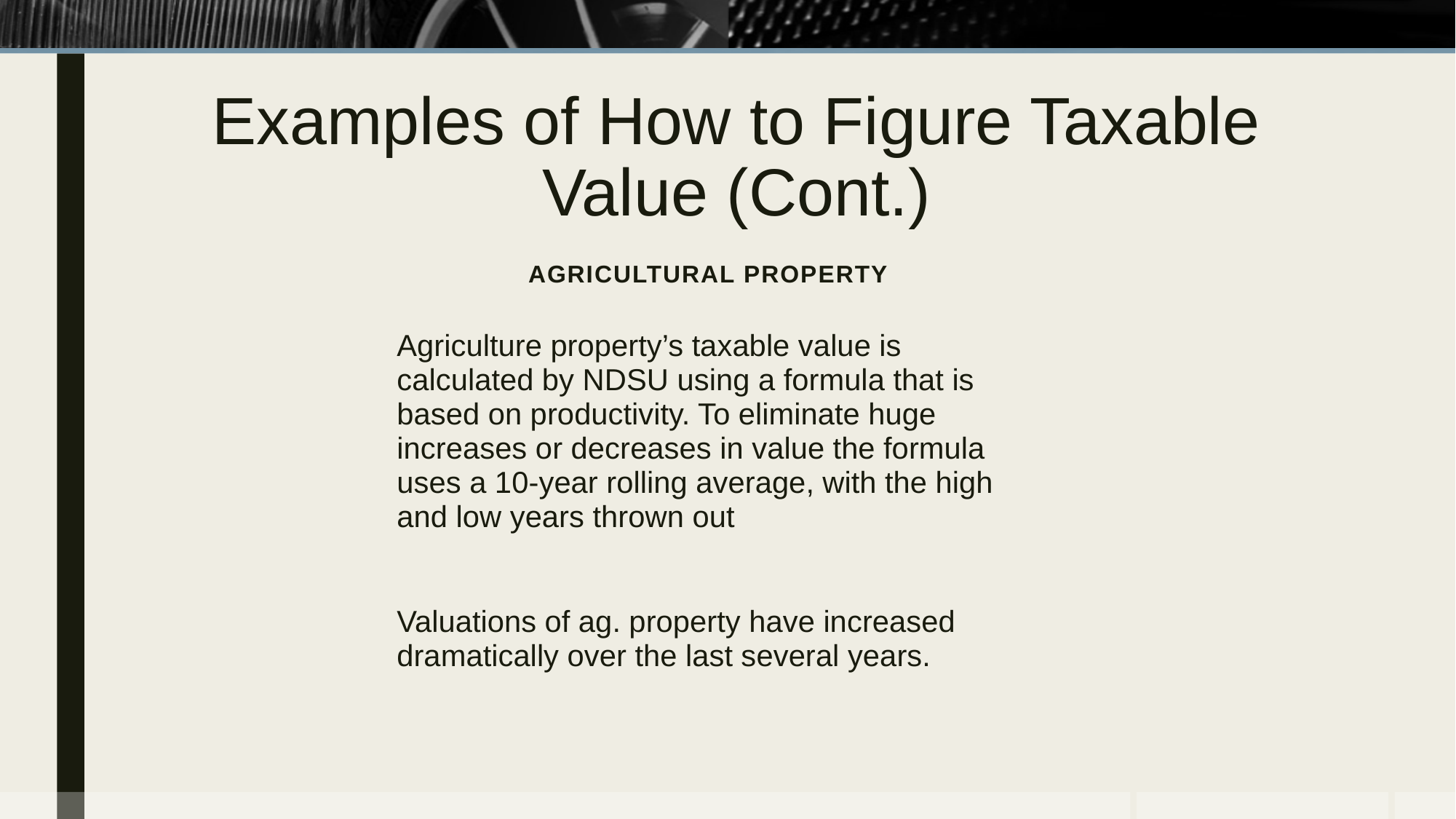

# Examples of How to Figure Taxable Value (Cont.)
Agricultural Property

Agriculture property’s taxable value is calculated by NDSU using a formula that is based on productivity. To eliminate huge increases or decreases in value the formula uses a 10-year rolling average, with the high and low years thrown out

Valuations of ag. property have increased dramatically over the last several years.